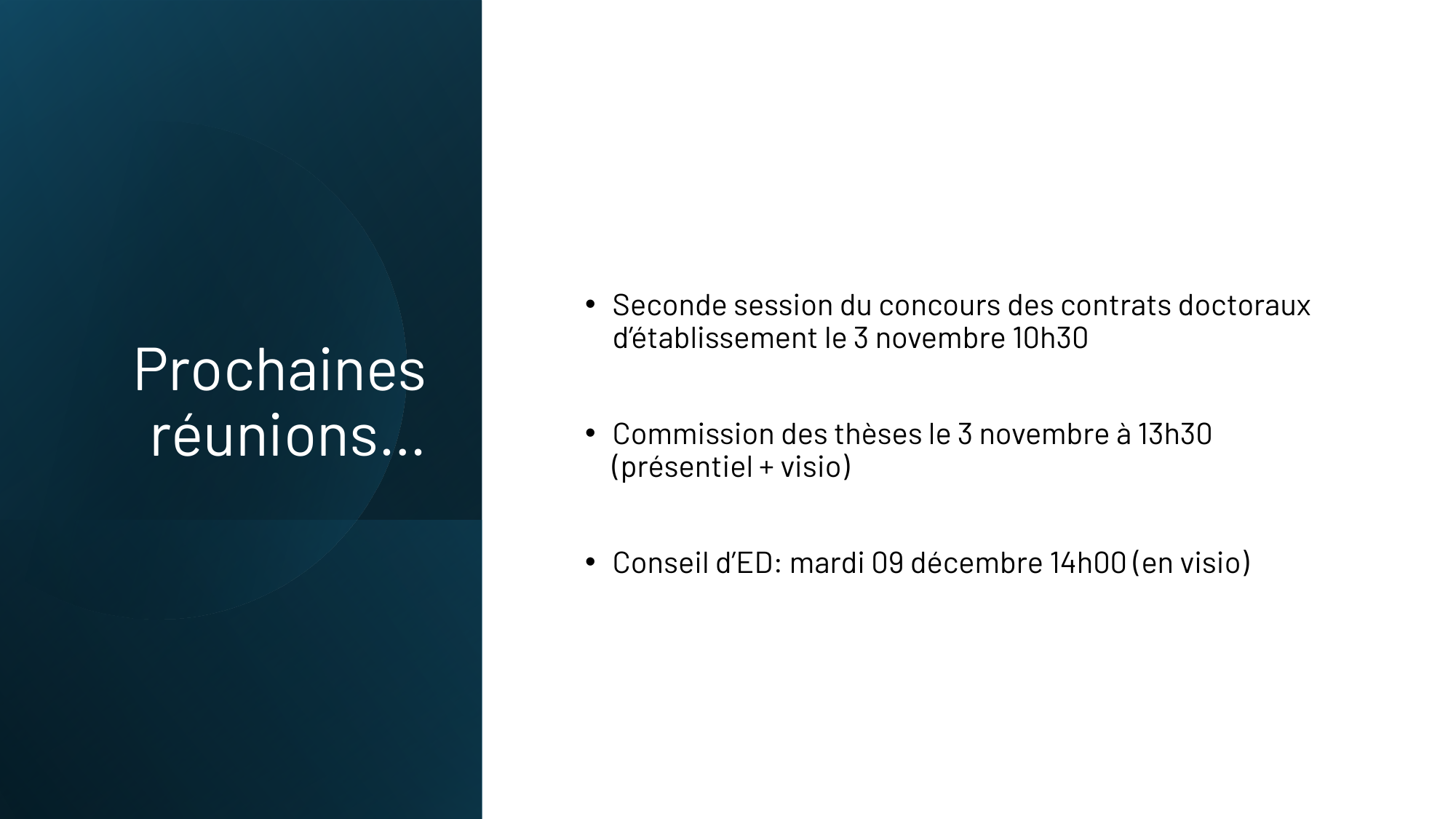

# Prochaines réunions…

Seconde session du concours des contrats doctoraux d’établissement le 3 novembre 10h30

Commission des thèses le 3 novembre à 13h30 (présentiel + visio)

Conseil d’ED: mardi 09 décembre 14h00 (en visio)